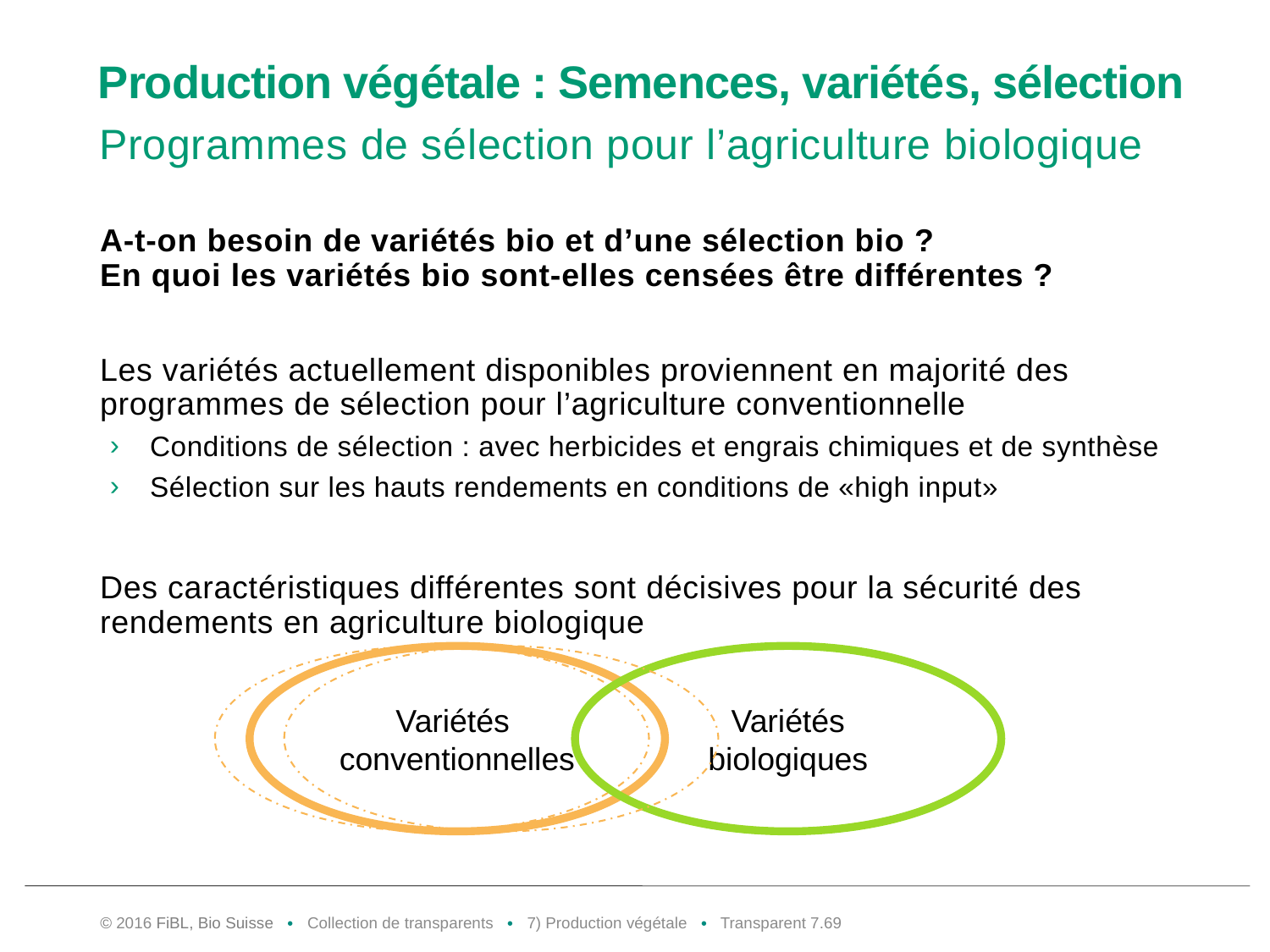

# Production végétale : Semences, variétés, sélection
Programmes de sélection pour l’agriculture biologique
A-t-on besoin de variétés bio et d’une sélection bio ?
En quoi les variétés bio sont-elles censées être différentes ?

Les variétés actuellement disponibles proviennent en majorité des programmes de sélection pour l’agriculture conventionnelle
Conditions de sélection : avec herbicides et engrais chimiques et de synthèse
Sélection sur les hauts rendements en conditions de «high input»

Des caractéristiques différentes sont décisives pour la sécurité des rendements en agriculture biologique

Variétés
conventionnelles

Variétés
biologiques

© 2016 FiBL, Bio Suisse   •   Collection de transparents   •   7) Production végétale   •   Transparent 7.69